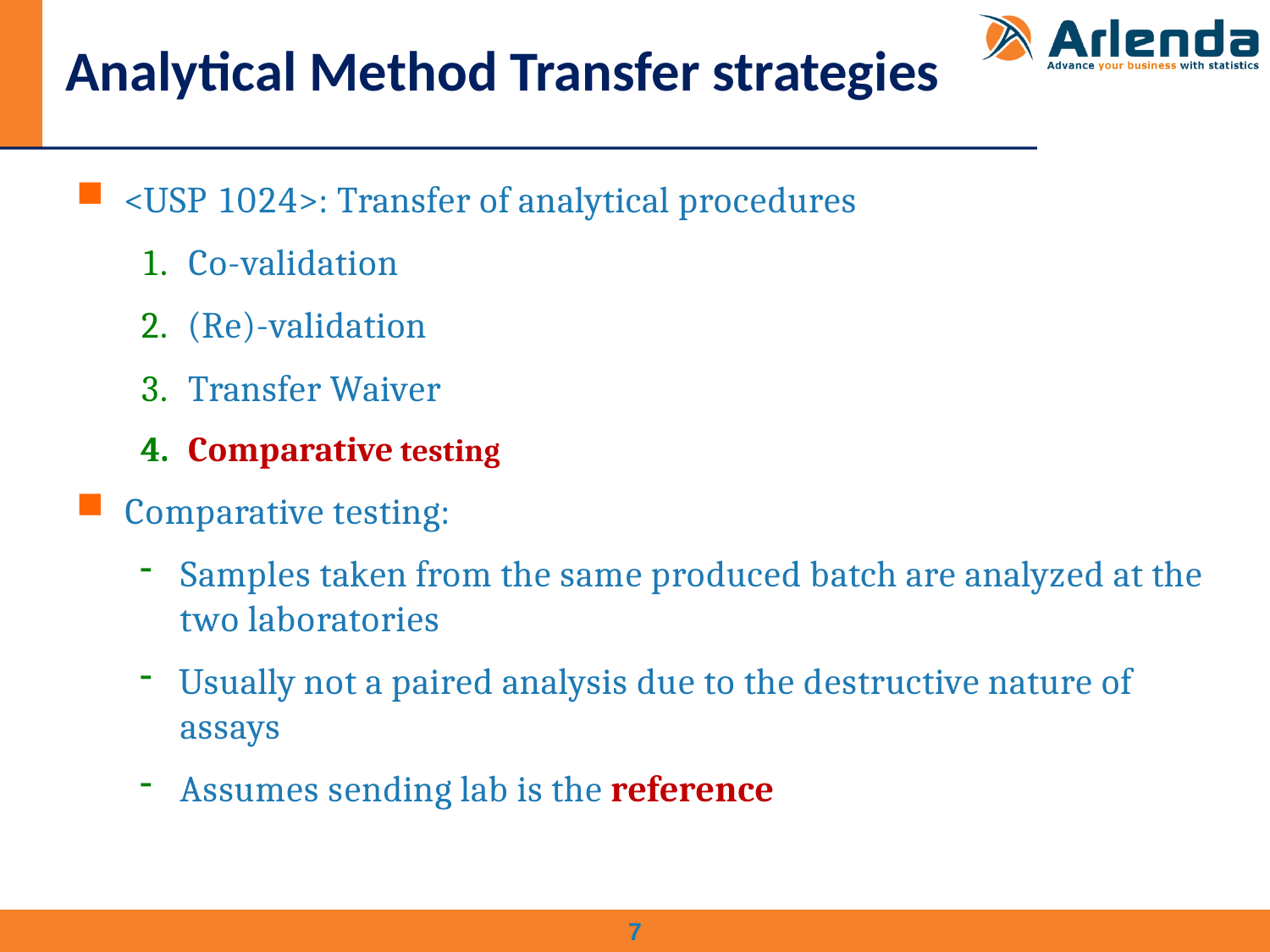

# Analytical Method Transfer strategies
<USP 1024>: Transfer of analytical procedures
Co-validation
(Re)-validation
Transfer Waiver
Comparative testing
Comparative testing:
Samples taken from the same produced batch are analyzed at the two laboratories
Usually not a paired analysis due to the destructive nature of assays
Assumes sending lab is the reference

7